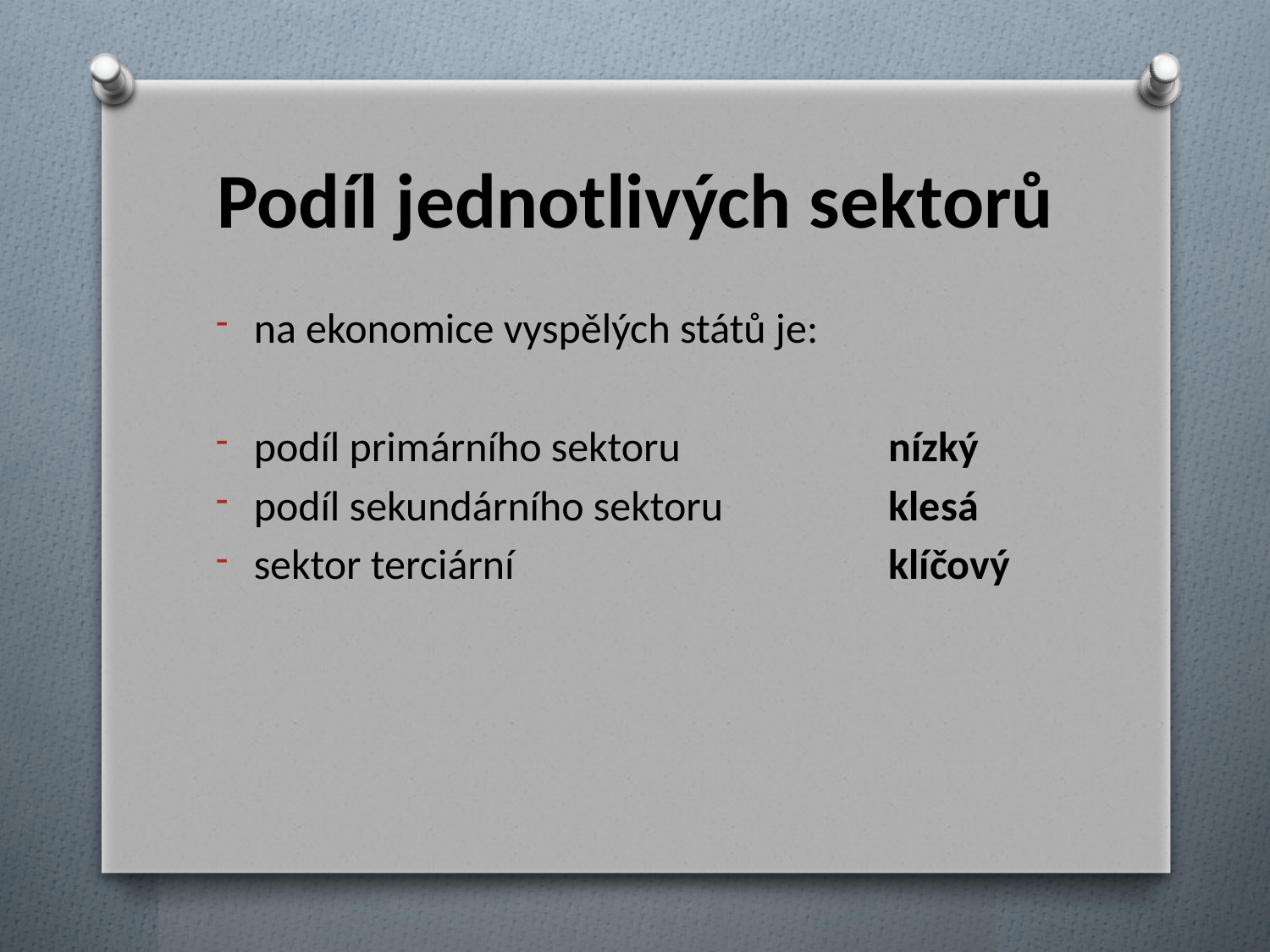

# Podíl jednotlivých sektorů
na ekonomice vyspělých států je:

podíl primárního sektoru           	nízký
podíl sekundárního sektoru       	klesá
sektor terciární                             	klíčový